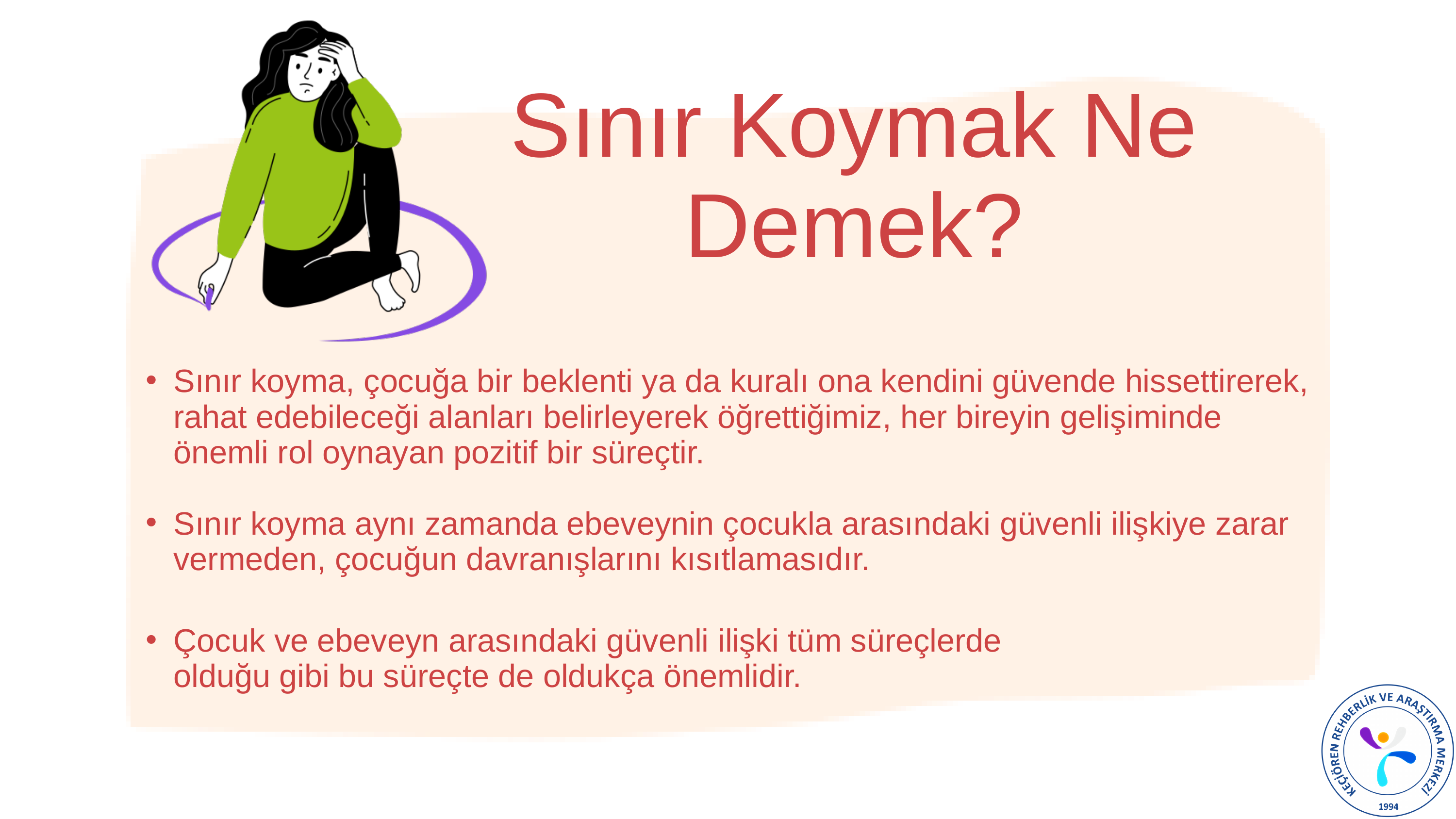

Sınır Koymak Ne Demek?

Sınır koyma, çocuğa bir beklenti ya da kuralı ona kendini güvende hissettirerek, rahat edebileceği alanları belirleyerek öğrettiğimiz, her bireyin gelişiminde önemli rol oynayan pozitif bir süreçtir.

Sınır koyma aynı zamanda ebeveynin çocukla arasındaki güvenli ilişkiye zarar vermeden, çocuğun davranışlarını kısıtlamasıdır.
Çocuk ve ebeveyn arasındaki güvenli ilişki tüm süreçlerde olduğu gibi bu süreçte de oldukça önemlidir.